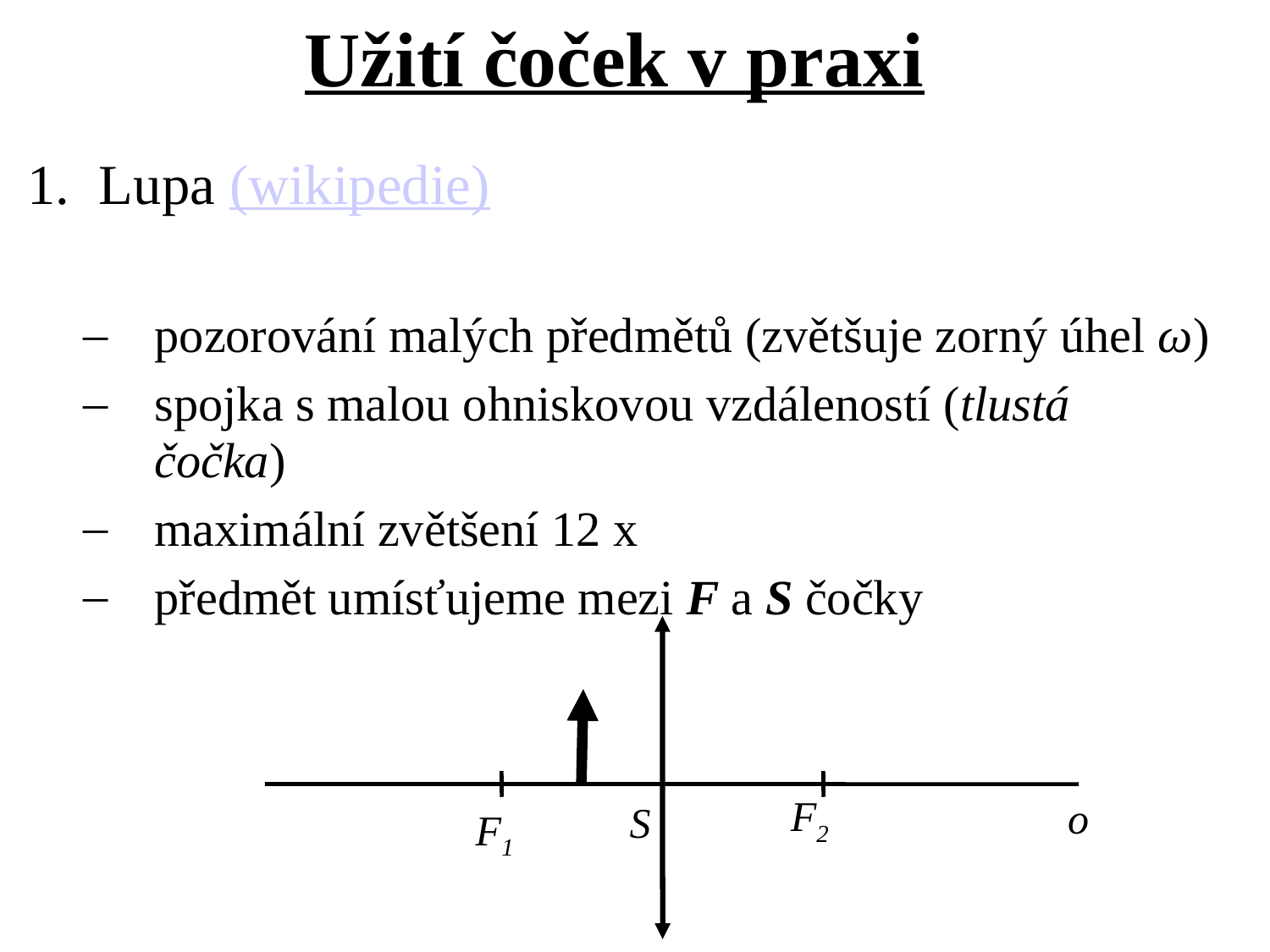

# Užití čoček v praxi
Lupa (wikipedie)

pozorování malých předmětů (zvětšuje zorný úhel ω)
spojka s malou ohniskovou vzdáleností (tlustá čočka)
maximální zvětšení 12 x
předmět umísťujeme mezi F a S čočky

F2

S
o
F1